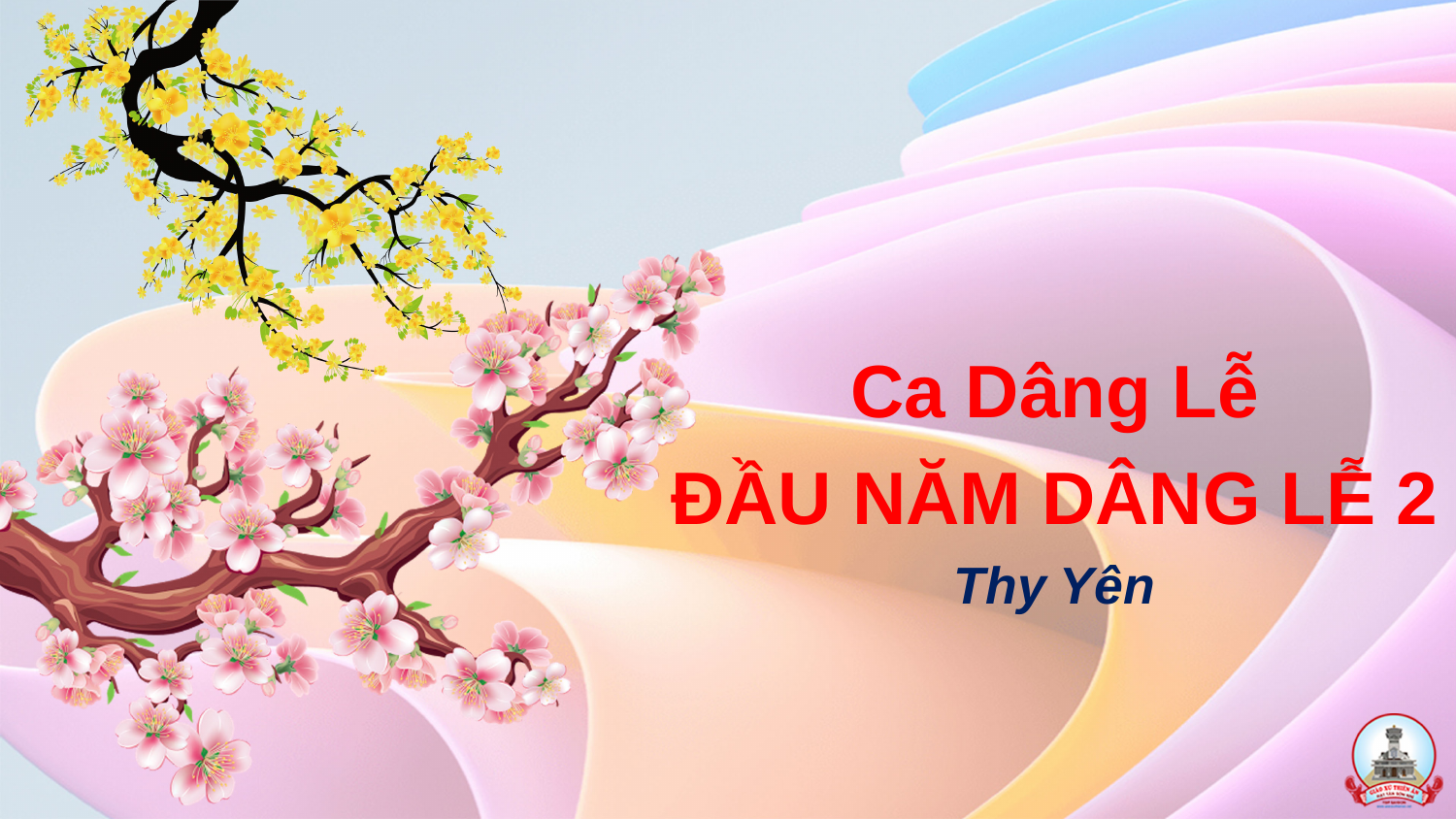

# Ca Dâng Lễ ĐẦU NĂM DÂNG LỄ 2 Thy Yên